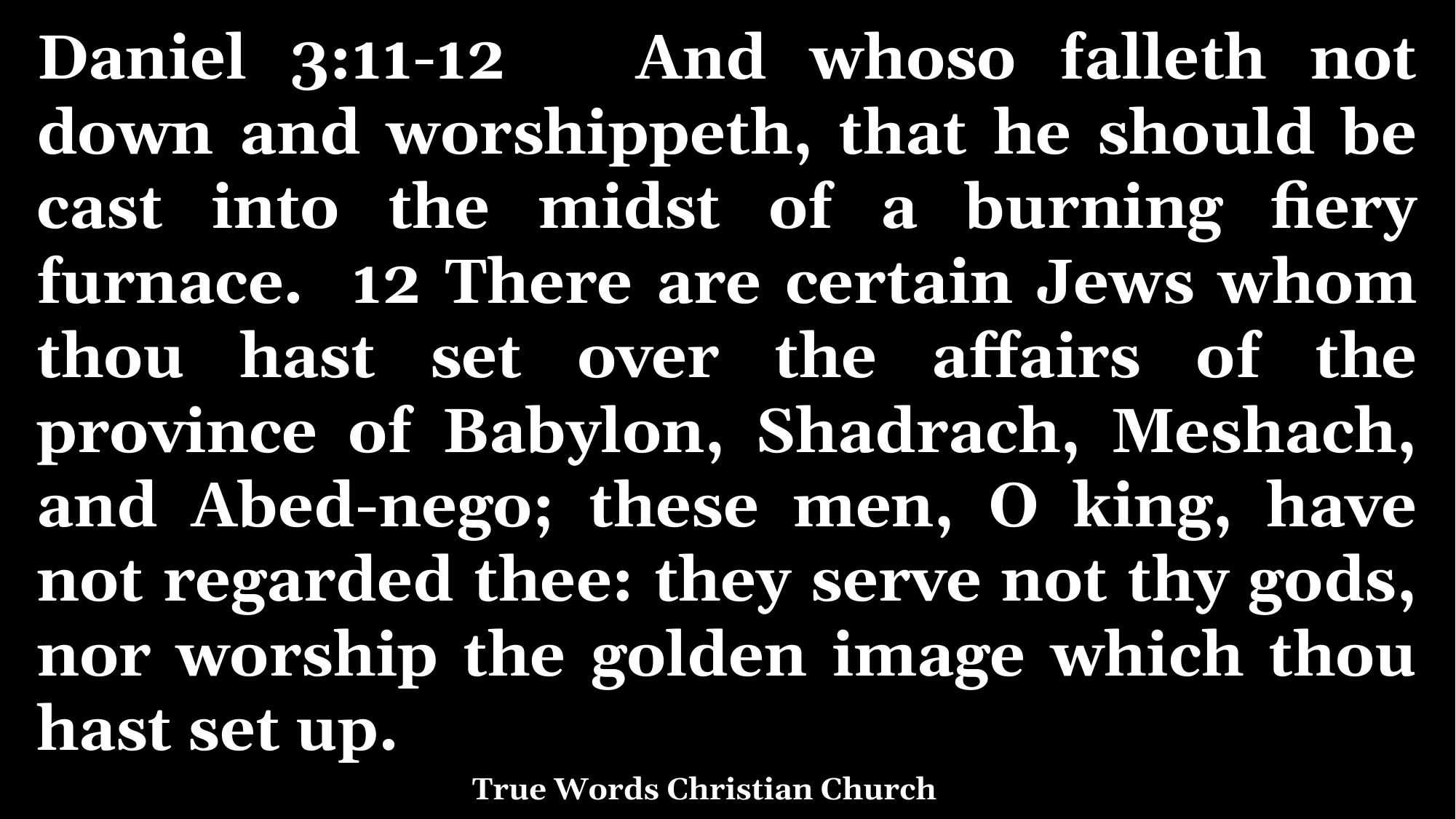

Daniel 3:11-12   And whoso falleth not down and worshippeth, that he should be cast into the midst of a burning fiery furnace.  12 There are certain Jews whom thou hast set over the affairs of the province of Babylon, Shadrach, Meshach, and Abed-nego; these men, O king, have not regarded thee: they serve not thy gods, nor worship the golden image which thou hast set up.
True Words Christian Church